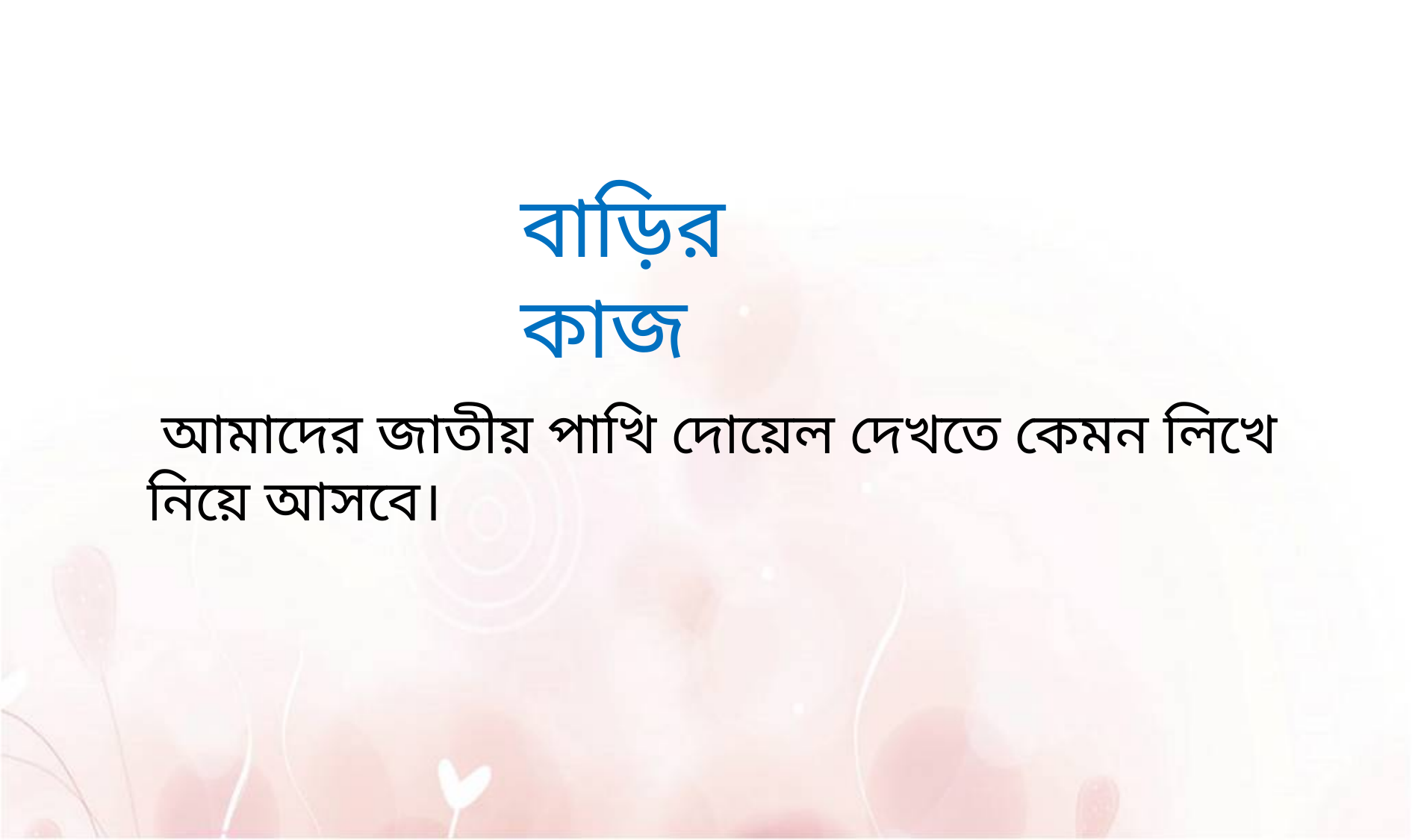

বাড়ির কাজ
 আমাদের জাতীয় পাখি দোয়েল দেখতে কেমন লিখে নিয়ে আসবে।